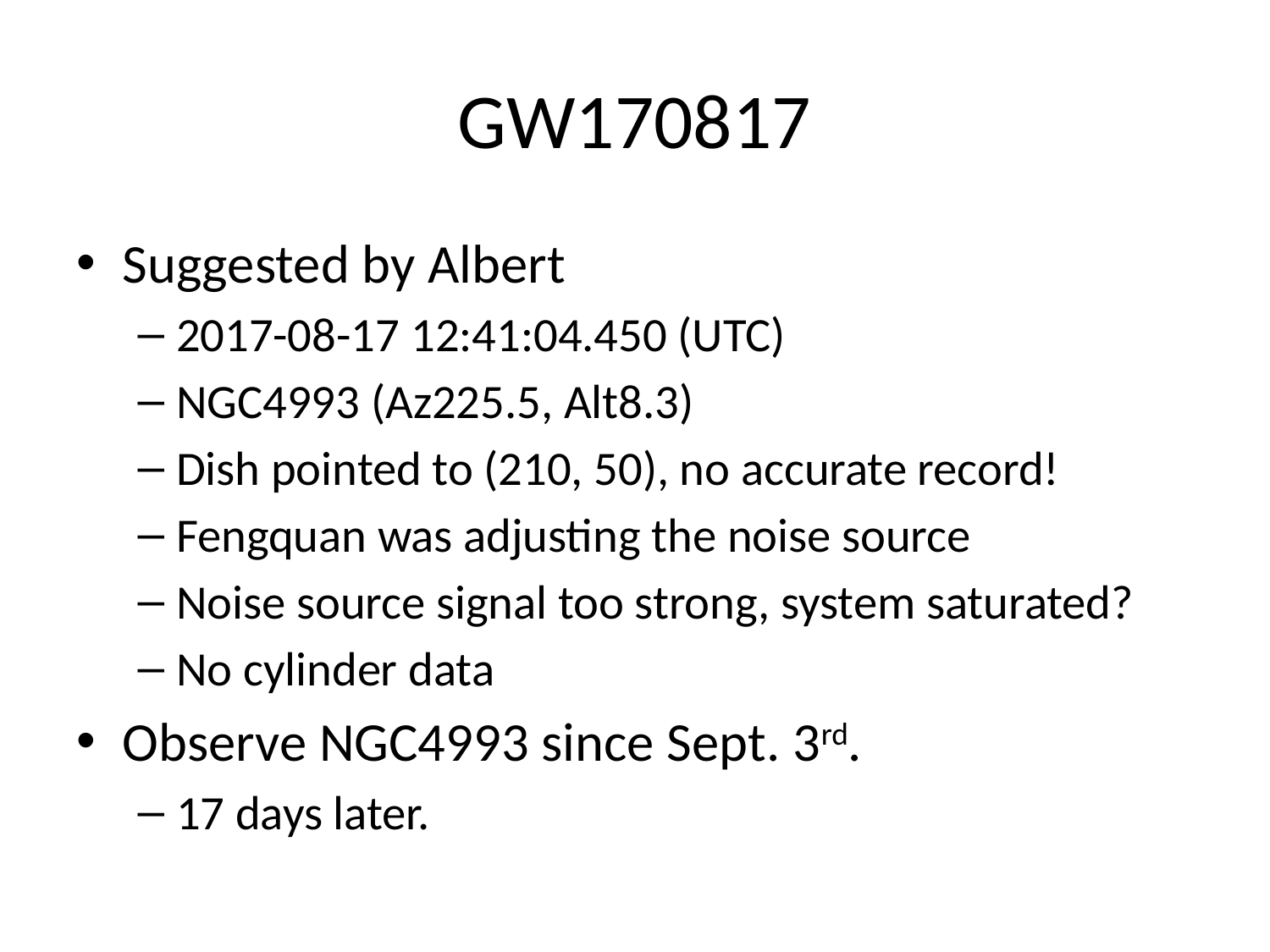

# GW170817
Suggested by Albert
2017-08-17 12:41:04.450 (UTC)
NGC4993 (Az225.5, Alt8.3)
Dish pointed to (210, 50), no accurate record!
Fengquan was adjusting the noise source
Noise source signal too strong, system saturated?
No cylinder data
Observe NGC4993 since Sept. 3rd.
17 days later.